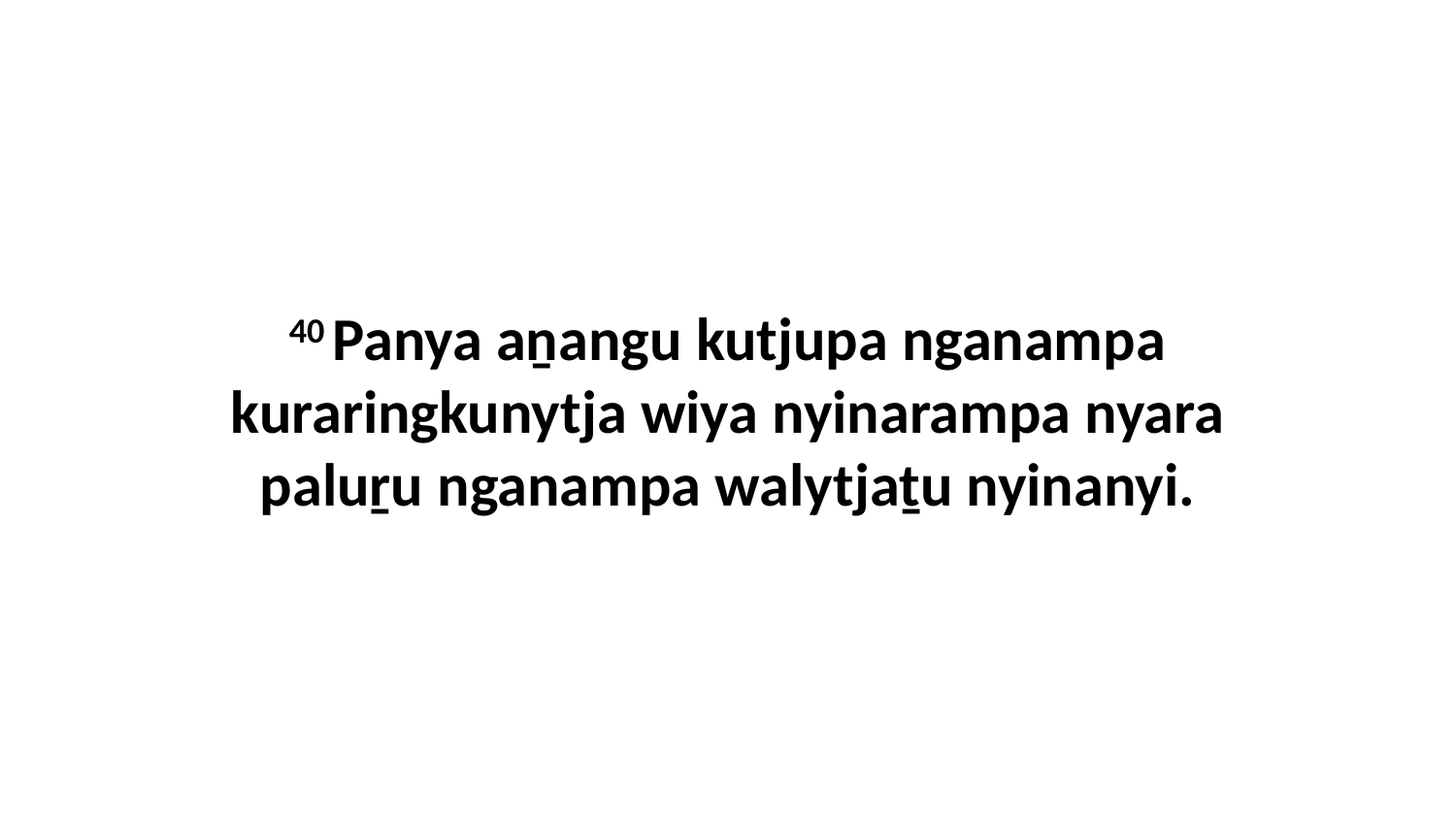

40 Panya aṉangu kutjupa nganampa kuraringkunytja wiya nyinarampa nyara paluṟu nganampa walytjaṯu nyinanyi.